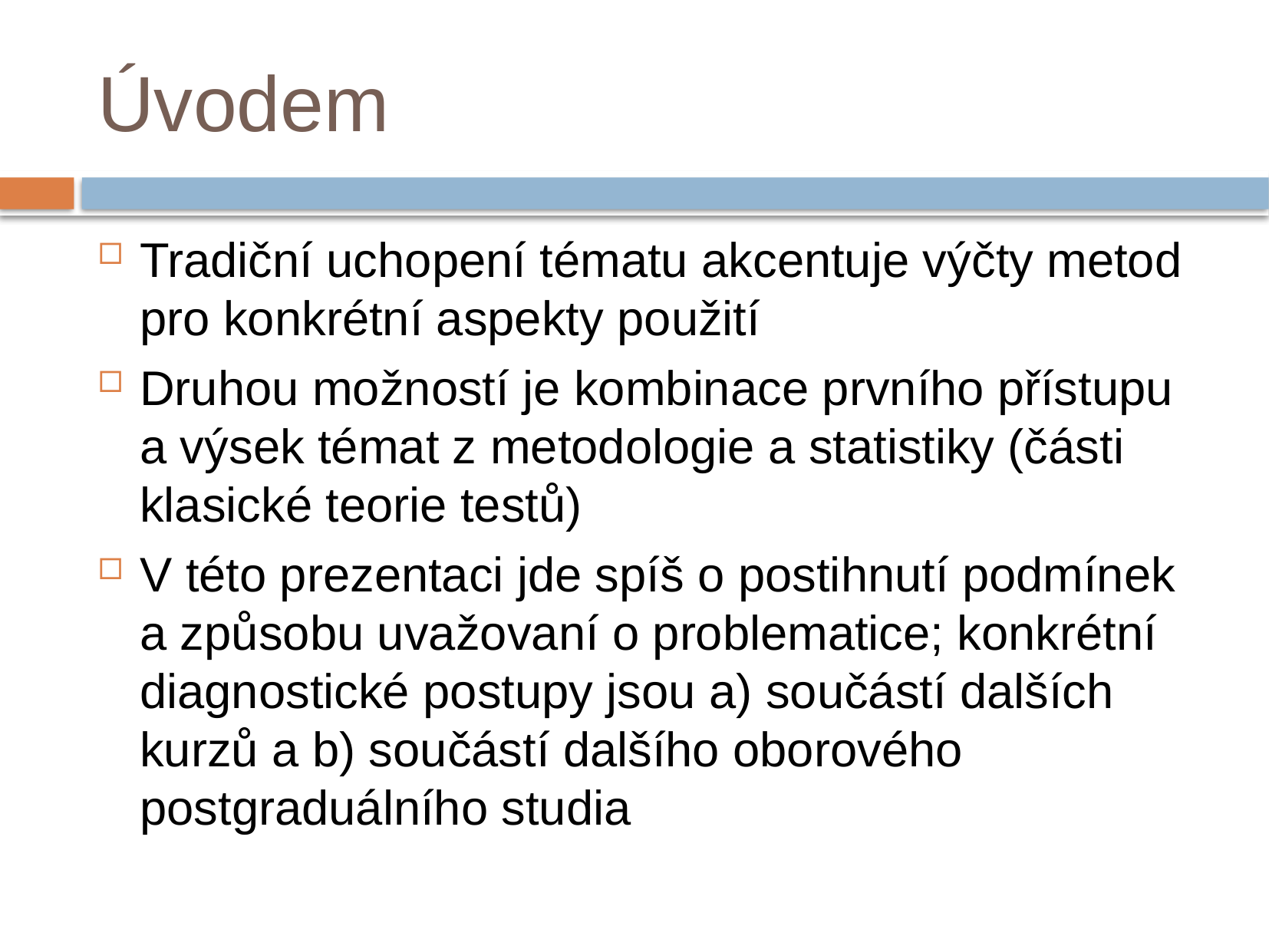

# Úvodem
Tradiční uchopení tématu akcentuje výčty metod pro konkrétní aspekty použití
Druhou možností je kombinace prvního přístupu a výsek témat z metodologie a statistiky (části klasické teorie testů)
V této prezentaci jde spíš o postihnutí podmínek a způsobu uvažovaní o problematice; konkrétní diagnostické postupy jsou a) součástí dalších kurzů a b) součástí dalšího oborového postgraduálního studia